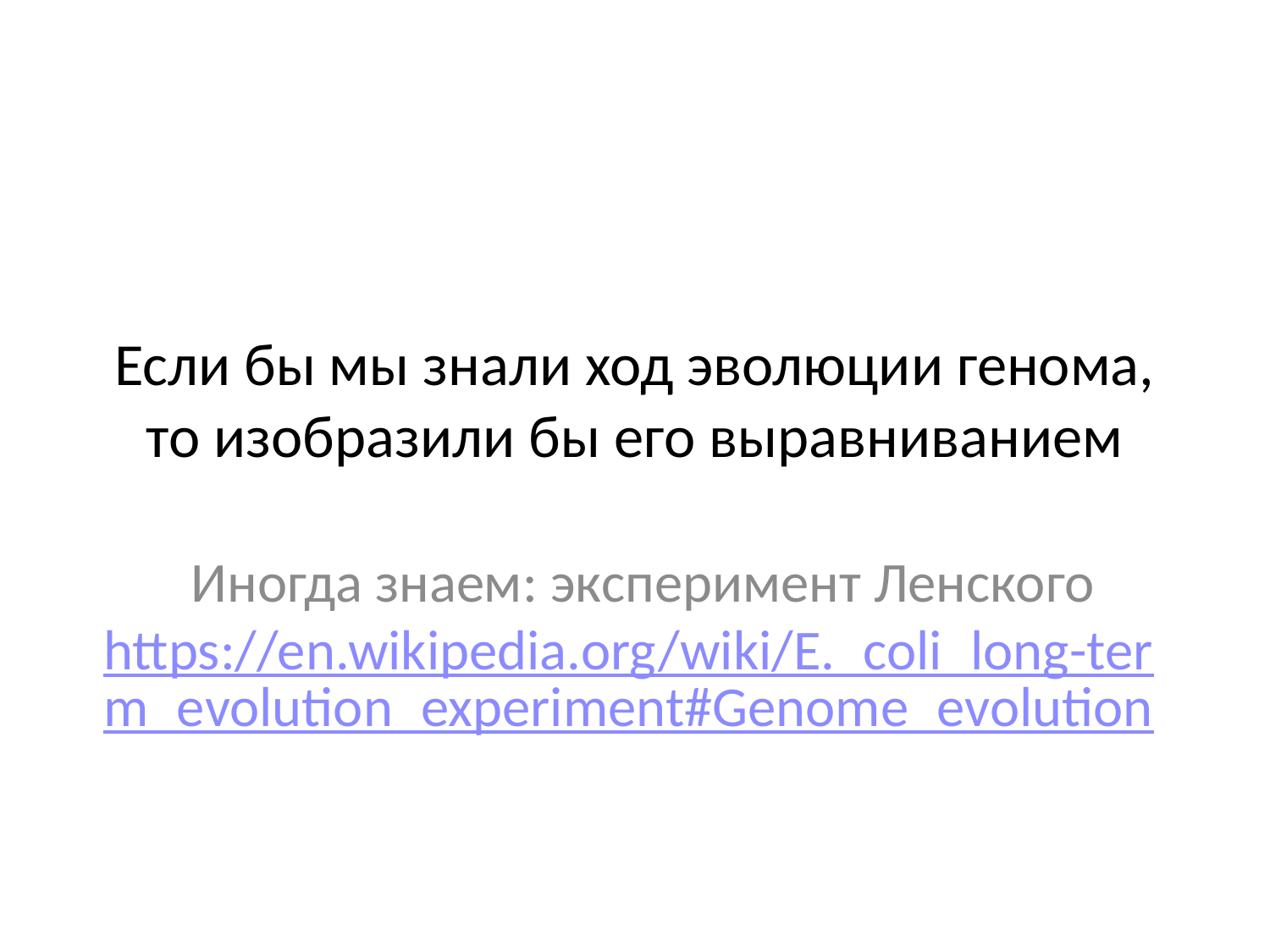

# Если бы мы знали ход эволюции генома, то изобразили бы его выравниванием
Иногда знаем: эксперимент Ленского
https://en.wikipedia.org/wiki/E._coli_long-term_evolution_experiment#Genome_evolution